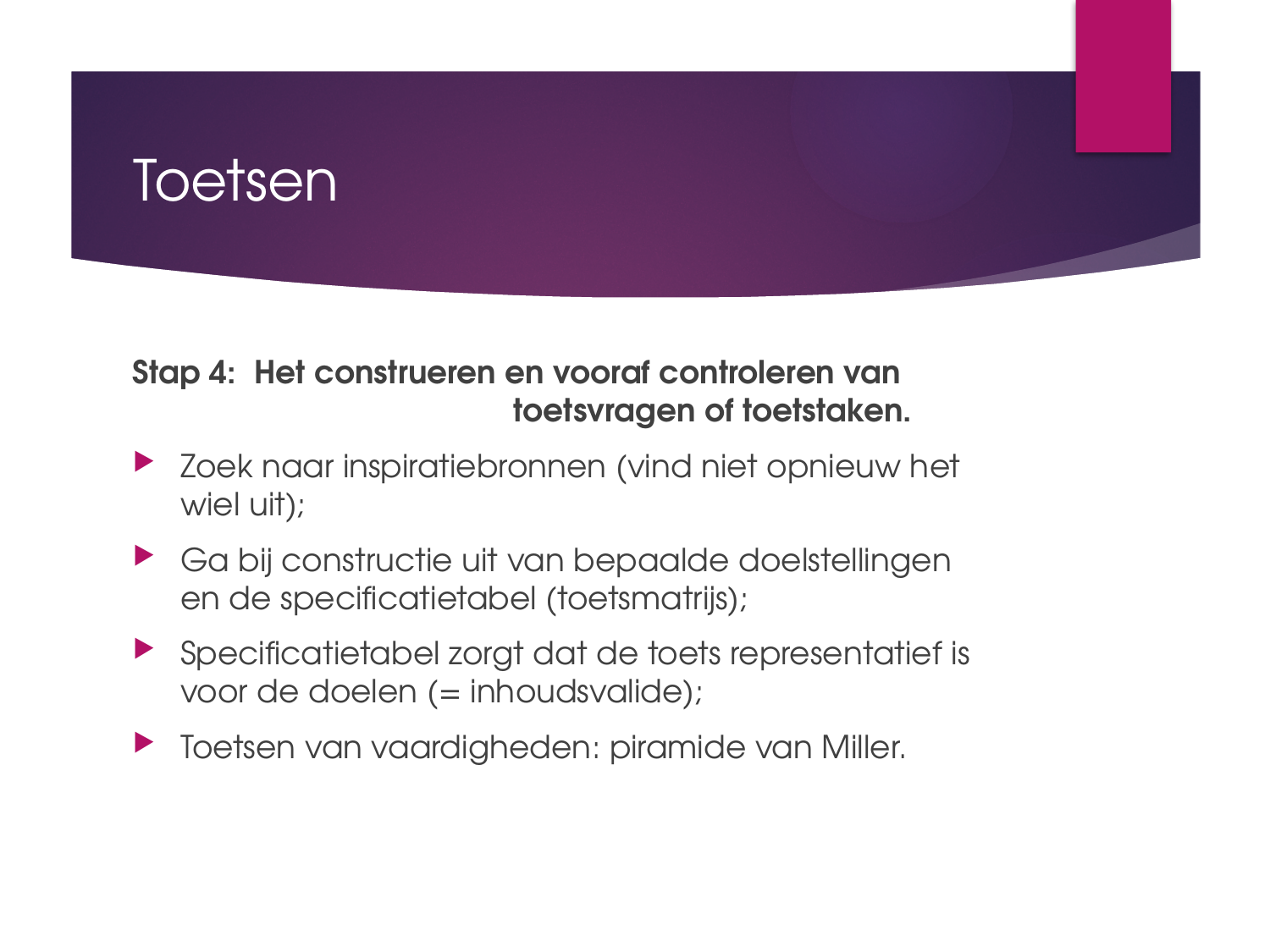

# Toetsen
Stap 4:  Het construeren en vooraf controleren van 			toetsvragen of toetstaken.
Zoek naar inspiratiebronnen (vind niet opnieuw het wiel uit);
Ga bij constructie uit van bepaalde doelstellingen en de specificatietabel (toetsmatrijs);
Specificatietabel zorgt dat de toets representatief is voor de doelen (= inhoudsvalide);
Toetsen van vaardigheden: piramide van Miller.